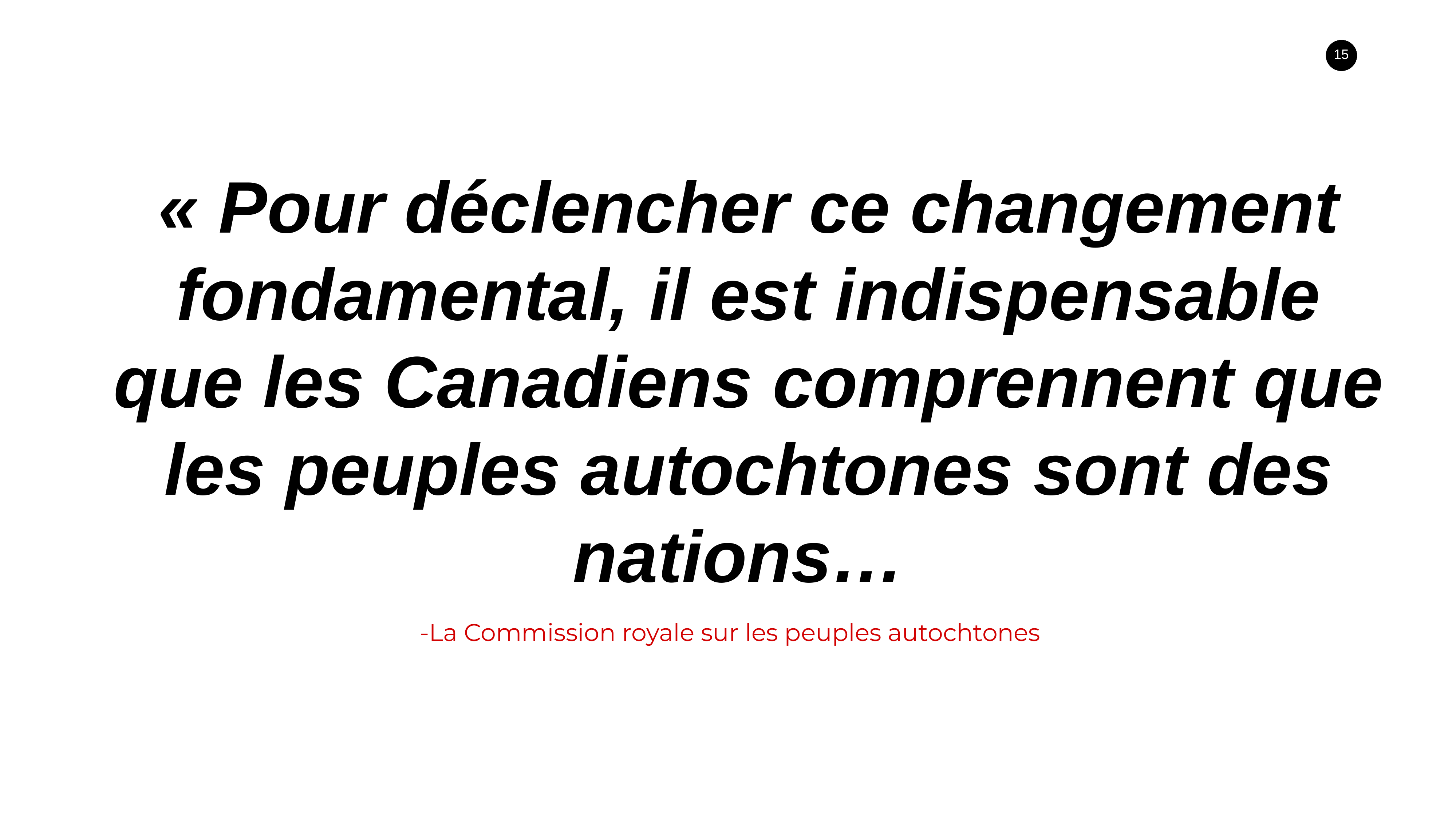

« Pour déclencher ce changement fondamental, il est indispensable que les Canadiens comprennent que les peuples autochtones sont des nations…

-La Commission royale sur les peuples autochtones